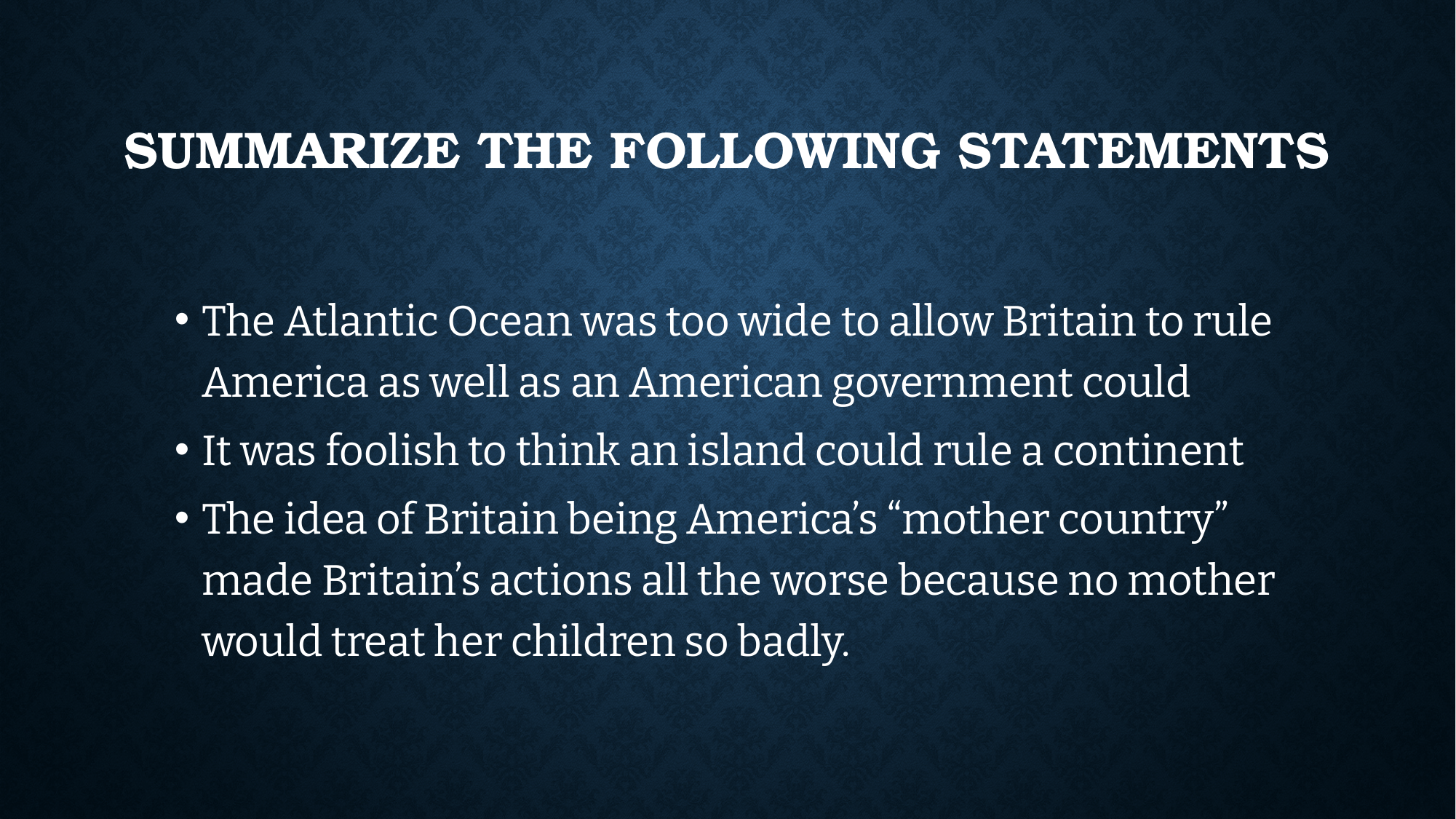

# Summarize the following Statements
The Atlantic Ocean was too wide to allow Britain to rule America as well as an American government could
It was foolish to think an island could rule a continent
The idea of Britain being America’s “mother country” made Britain’s actions all the worse because no mother would treat her children so badly.